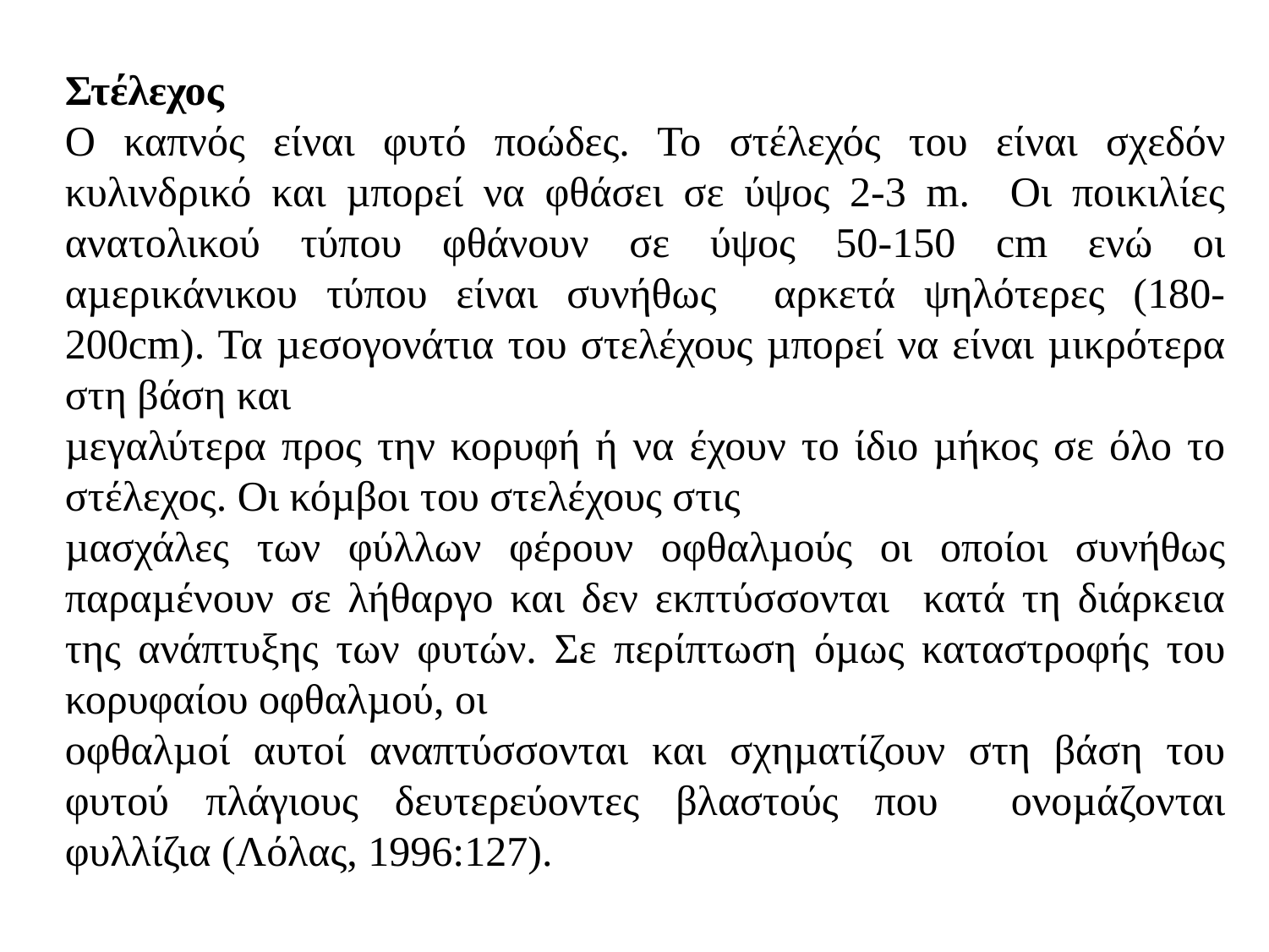

Στέλεχος
Ο καπνός είναι φυτό ποώδες. Το στέλεχός του είναι σχεδόν κυλινδρικό και µπορεί να φθάσει σε ύψος 2-3 m.  Οι ποικιλίες ανατολικού τύπου φθάνουν σε ύψος 50-150 cm ενώ οι αµερικάνικου τύπου είναι συνήθως  αρκετά ψηλότερες (180-200cm). Τα µεσογονάτια του στελέχους µπορεί να είναι µικρότερα στη βάση και
µεγαλύτερα προς την κορυφή ή να έχουν το ίδιο µήκος σε όλο το στέλεχος. Οι κόµβοι του στελέχους στις
µασχάλες των φύλλων φέρουν οφθαλµούς οι οποίοι συνήθως παραµένουν σε λήθαργο και δεν εκπτύσσονται  κατά τη διάρκεια της ανάπτυξης των φυτών. Σε περίπτωση όµως καταστροφής του κορυφαίου οφθαλµού, οι
οφθαλµοί αυτοί αναπτύσσονται και σχηµατίζουν στη βάση του φυτού πλάγιους δευτερεύοντες βλαστούς που  ονοµάζονται φυλλίζια (Λόλας, 1996:127).